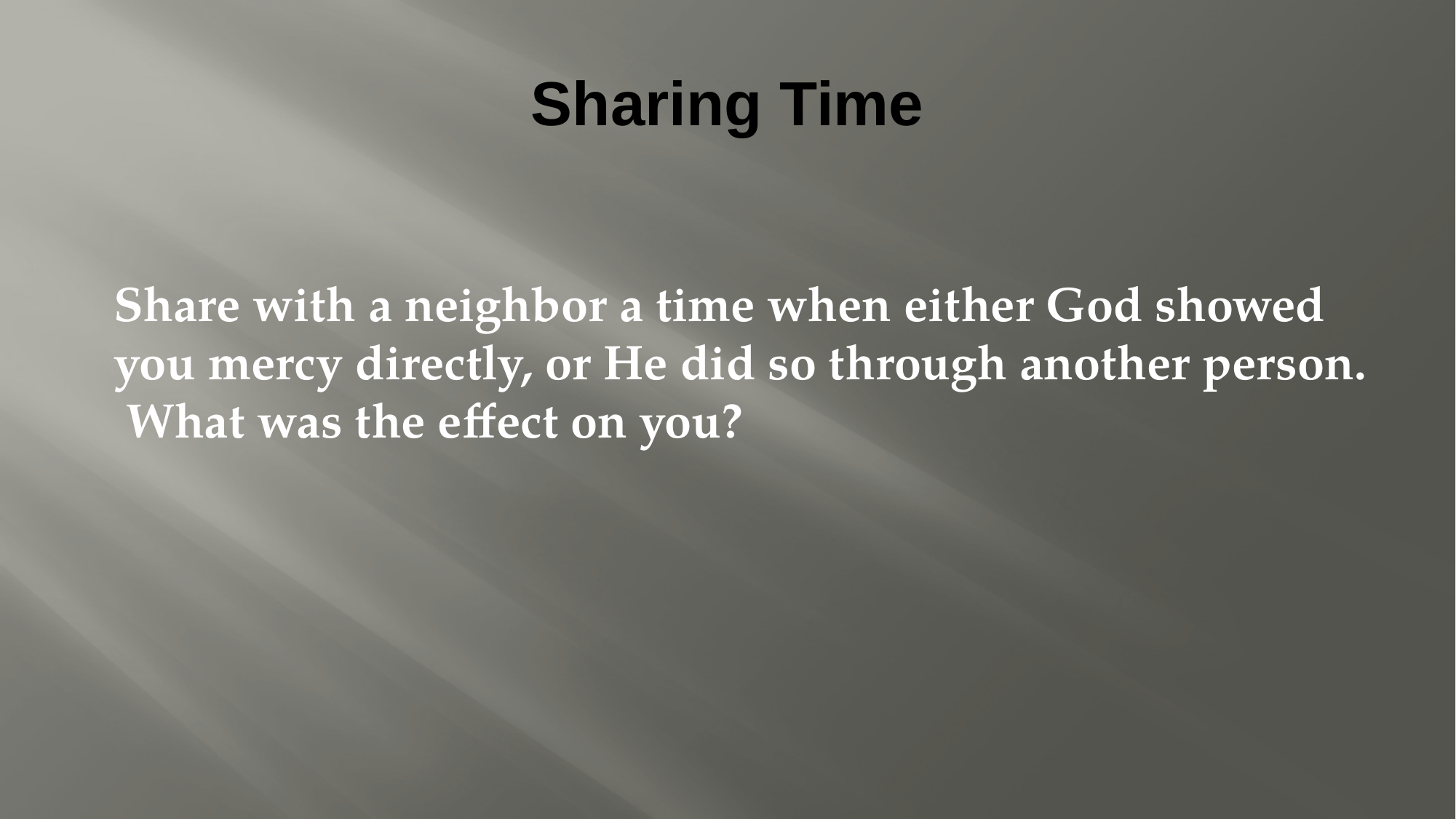

# Sharing Time
Share with a neighbor a time when either God showed you mercy directly, or He did so through another person.  What was the effect on you?